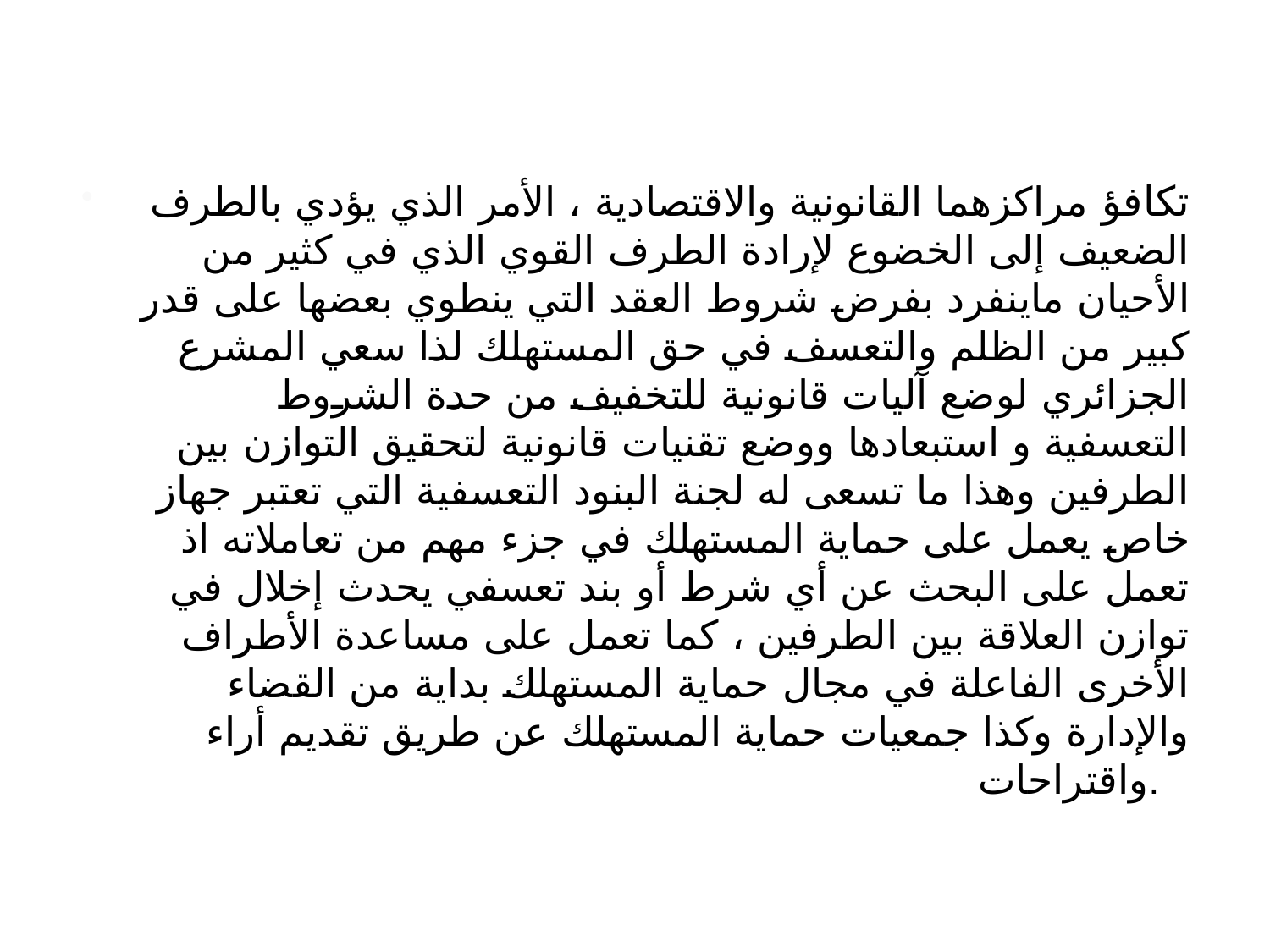

#
تكافؤ مراكزهما القانونية والاقتصادية ، الأمر الذي يؤدي بالطرف الضعيف إلى الخضوع لإرادة الطرف القوي الذي في كثير من الأحيان ماينفرد بفرض شروط العقد التي ينطوي بعضها على قدر كبير من الظلم والتعسف في حق المستهلك لذا سعي المشرع الجزائري لوضع آليات قانونية للتخفيف من حدة الشروط التعسفية و استبعادها ووضع تقنيات قانونية لتحقيق التوازن بين الطرفين وهذا ما تسعى له لجنة البنود التعسفية التي تعتبر جهاز خاص يعمل على حماية المستهلك في جزء مهم من تعاملاته اذ تعمل على البحث عن أي شرط أو بند تعسفي يحدث إخلال في  توازن العلاقة بين الطرفين ، كما تعمل على مساعدة الأطراف الأخرى الفاعلة في مجال حماية المستهلك بداية من القضاء والإدارة وكذا جمعيات حماية المستهلك عن طريق تقديم أراء واقتراحات...